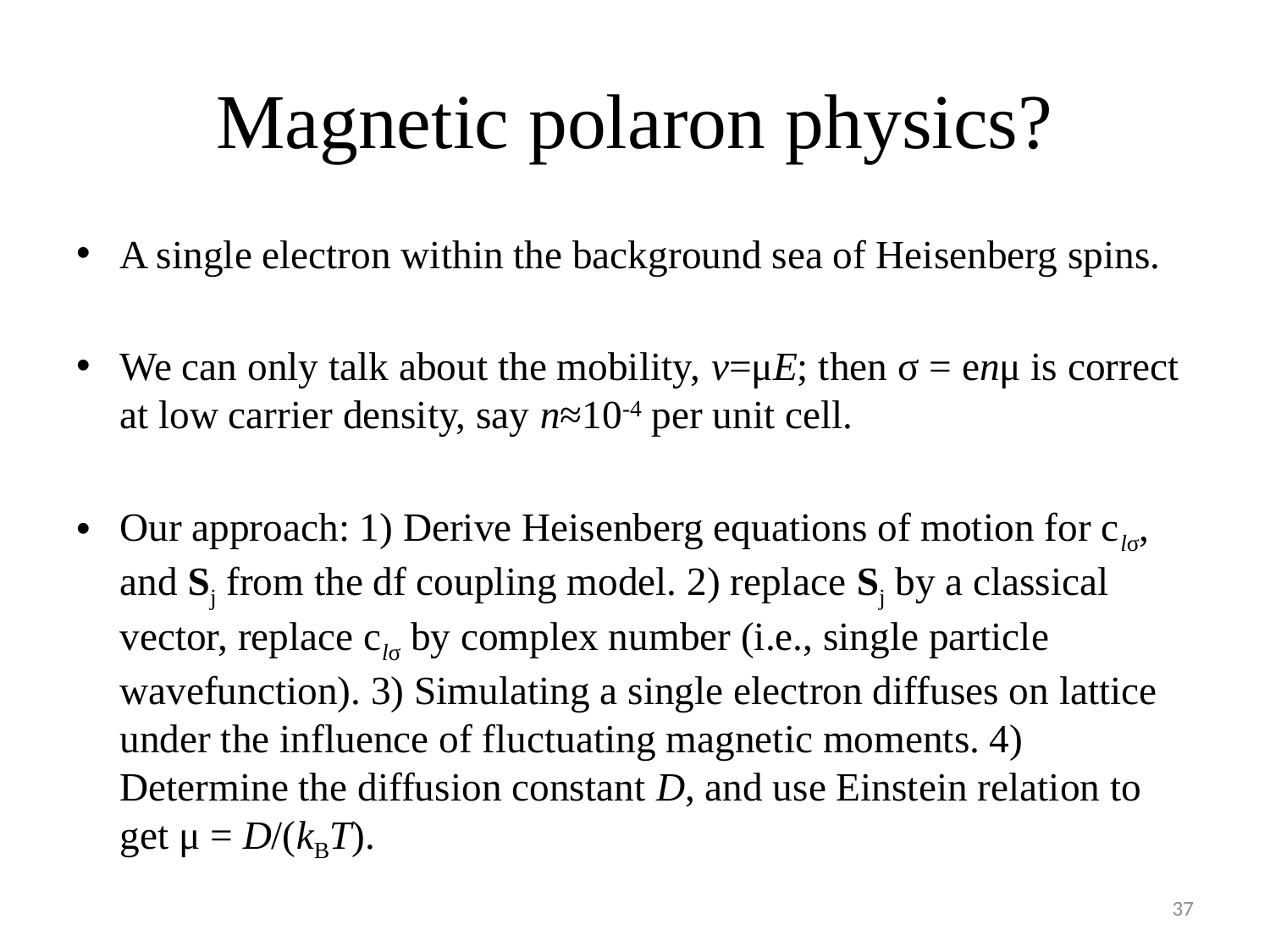

# Magnetic polaron physics?
A single electron within the background sea of Heisenberg spins.

We can only talk about the mobility, v=μE; then σ = enμ is correct at low carrier density, say n≈10-4 per unit cell.

Our approach: 1) Derive Heisenberg equations of motion for clσ, and Sj from the df coupling model. 2) replace Sj by a classical vector, replace clσ by complex number (i.e., single particle wavefunction). 3) Simulating a single electron diffuses on lattice under the influence of fluctuating magnetic moments. 4) Determine the diffusion constant D, and use Einstein relation to get μ = D/(kBT).
37